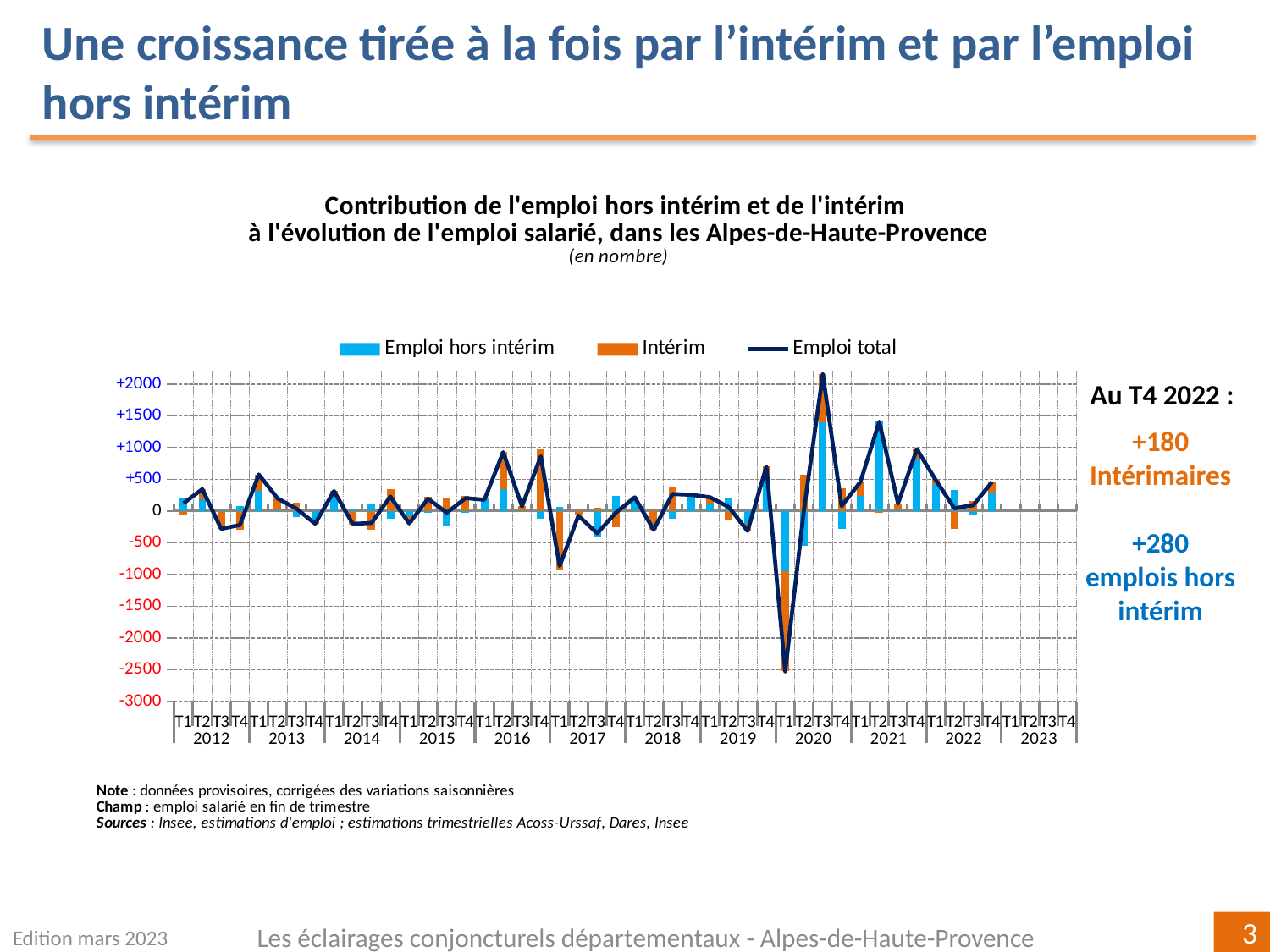

Une croissance tirée à la fois par l’intérim et par l’emploi hors intérim

[unsupported chart]

Au T4 2022 :
+180
Intérimaires

+280
emplois hors intérim

Edition mars 2023
Les éclairages conjoncturels départementaux - Alpes-de-Haute-Provence
3